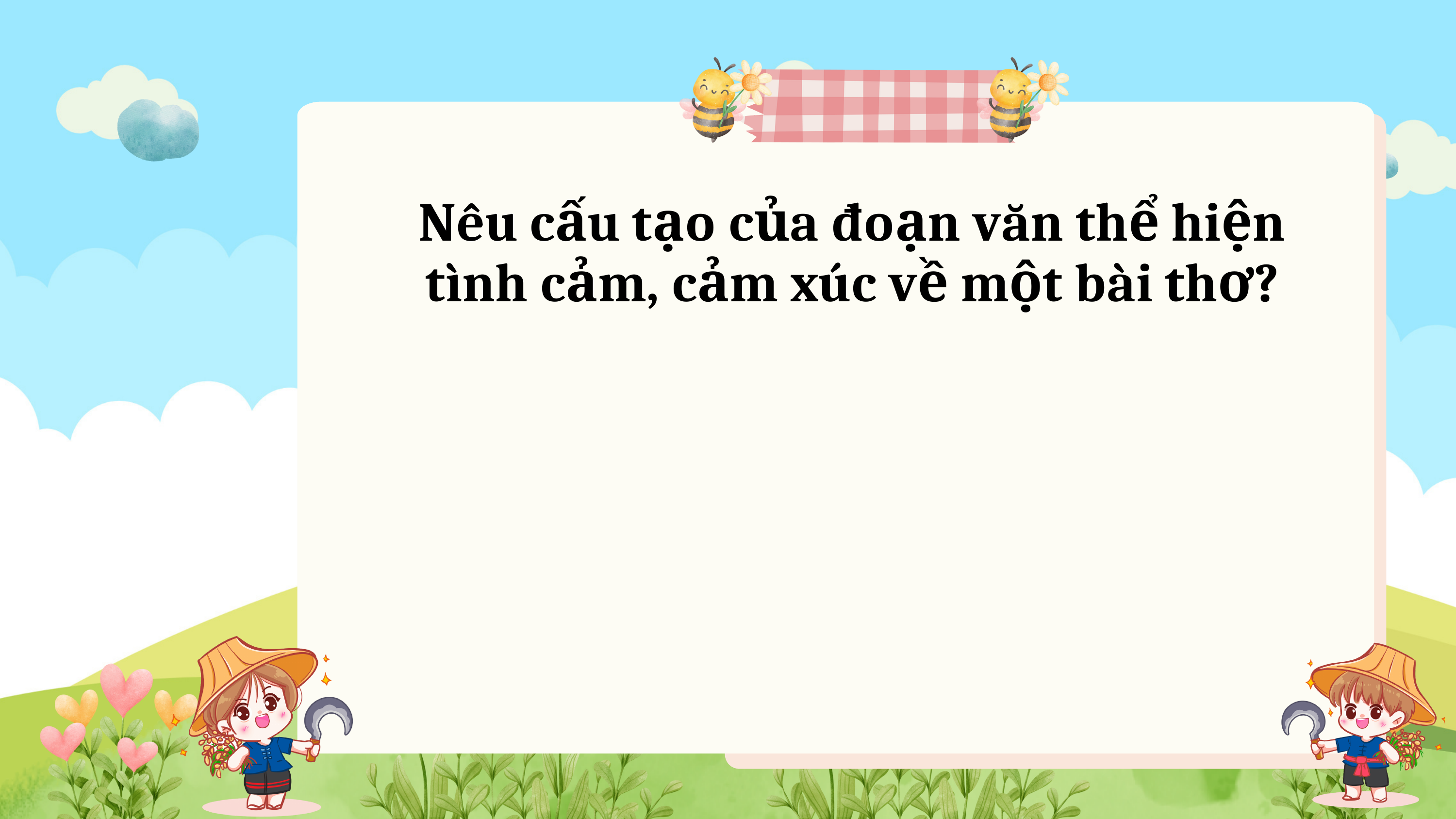

Nêu cấu tạo của đoạn văn thể hiện tình cảm, cảm xúc về một bài thơ?